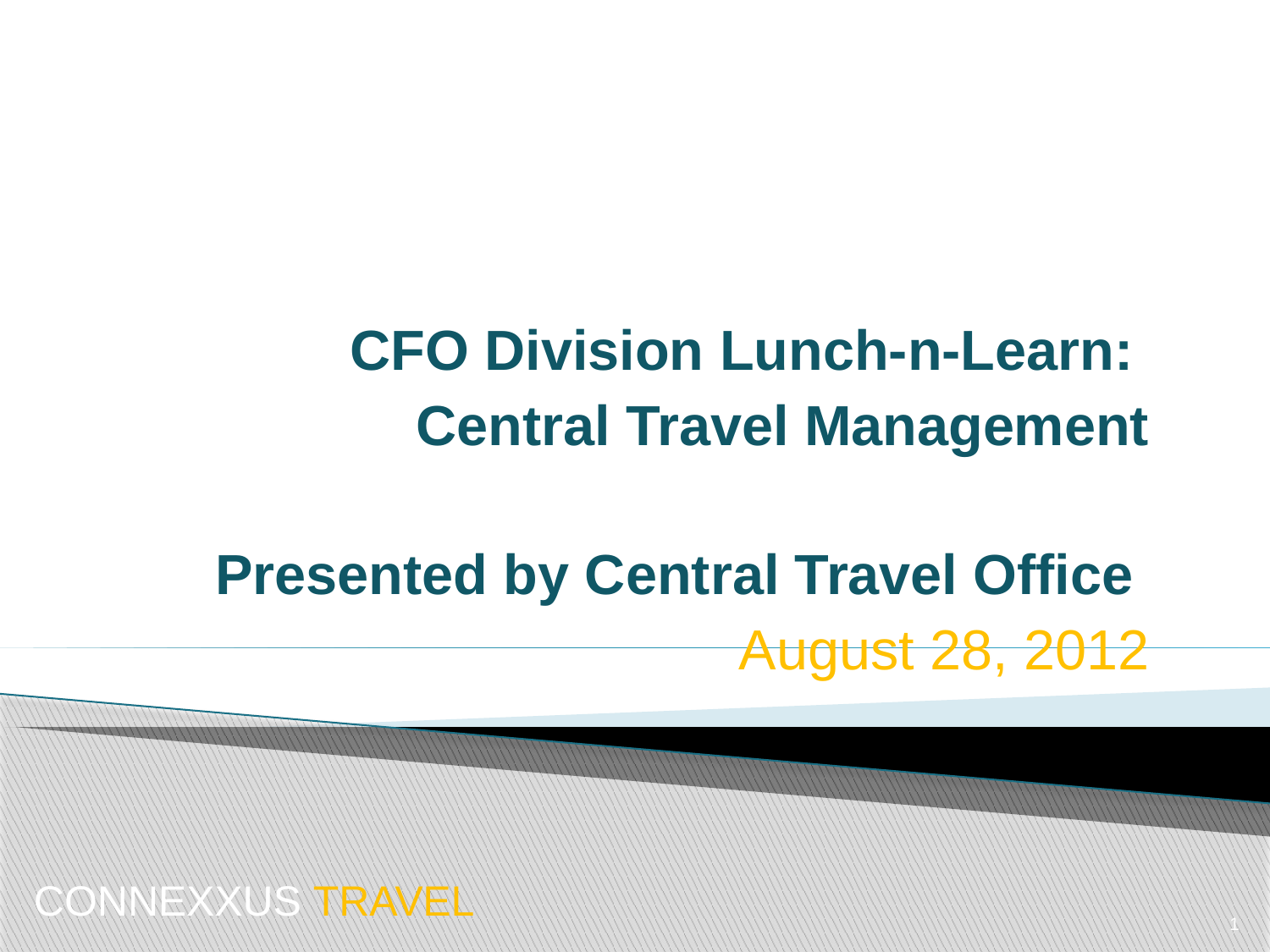

CFO Division Lunch-n-Learn:
Central Travel Management

Presented by Central Travel Office
August 28, 2012

#
CONNEXXUS TRAVEL
1